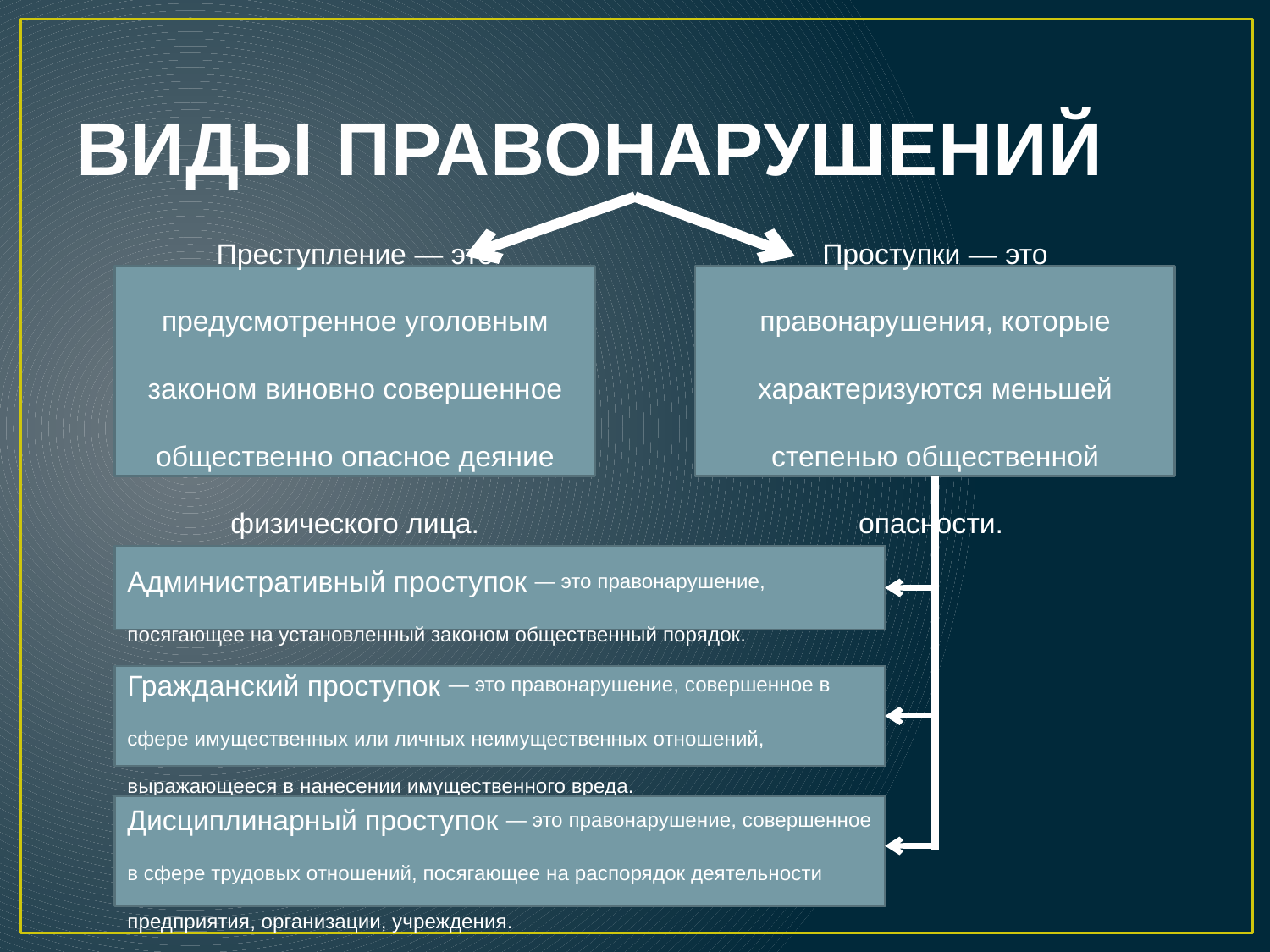

# ВИДЫ ПРАВОНАРУШЕНИЙ
Преступление — это предусмотренное уголовным законом виновно совершенное общественно опасное деяние физического лица.
Проступки — это правонарушения, которые характеризуются меньшей степенью общественной опасности.
Административный проступок — это правонарушение, посягающее на установленный законом общественный порядок.
Гражданский проступок — это правонарушение, совершенное в сфере имущественных или личных неимущественных отношений, выражающееся в нанесении имущественного вреда.
Дисциплинарный проступок — это правонарушение, совершенное в сфере трудовых отношений, посягающее на распорядок деятельности предприятия, организации, учреждения.